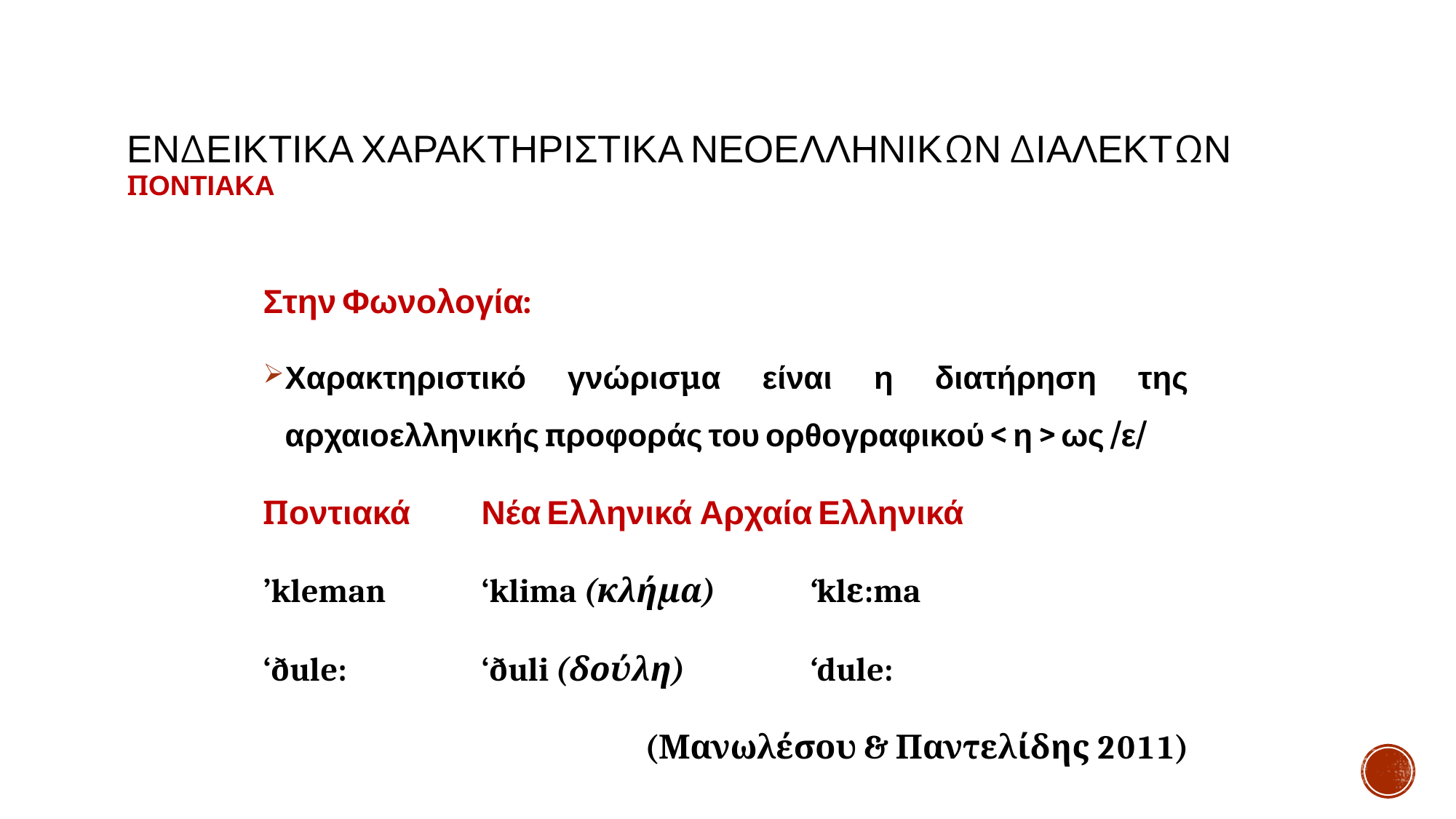

# ΕΝΔΕΙΚΤΙΚΑ ΧΑΡΑΚΤΗΡΙΣΤΙΚΑ ΝΕΟΕΛΛΗΝΙΚΩΝ ΔΙΑΛΕΚΤΩΝ ΠΟΝΤΙΑΚΑ
Στην Φωνολογία:
Χαρακτηριστικό γνώρισμα είναι η διατήρηση της αρχαιοελληνικής προφοράς του ορθογραφικού < η > ως /ε/
Ποντιακά	Νέα Ελληνικά 	Αρχαία Ελληνικά
’kleman	‘klima (κλήμα)	‘klε:ma
‘ðule:		‘ðuli (δούλη)		‘dule:
(Μανωλέσου & Παντελίδης 2011)